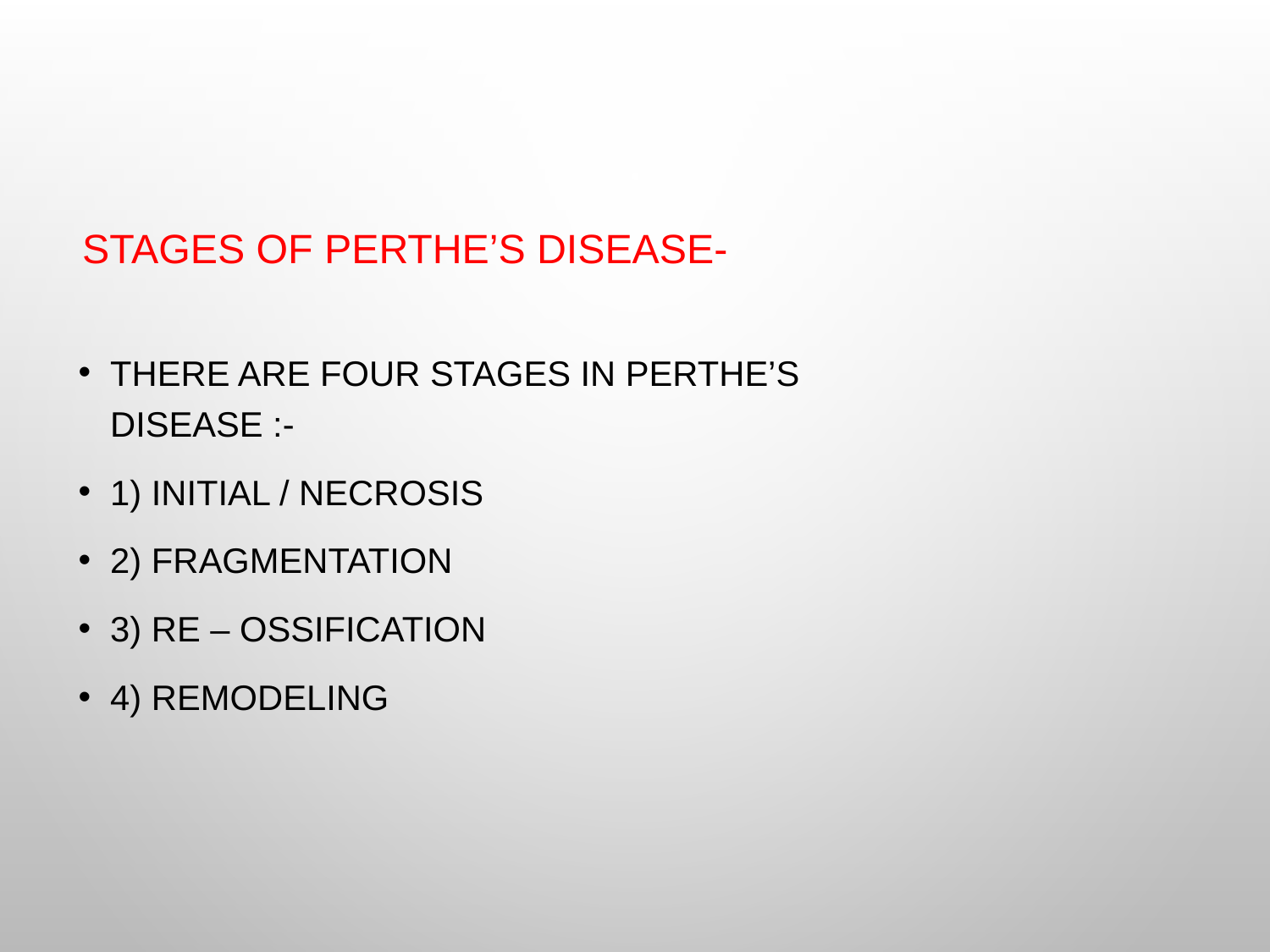

# Stages of Perthe’s disease-
There are four stages in perthe’s disease :-
1) initial / necrosis
2) Fragmentation
3) re – ossification
4) remodeling